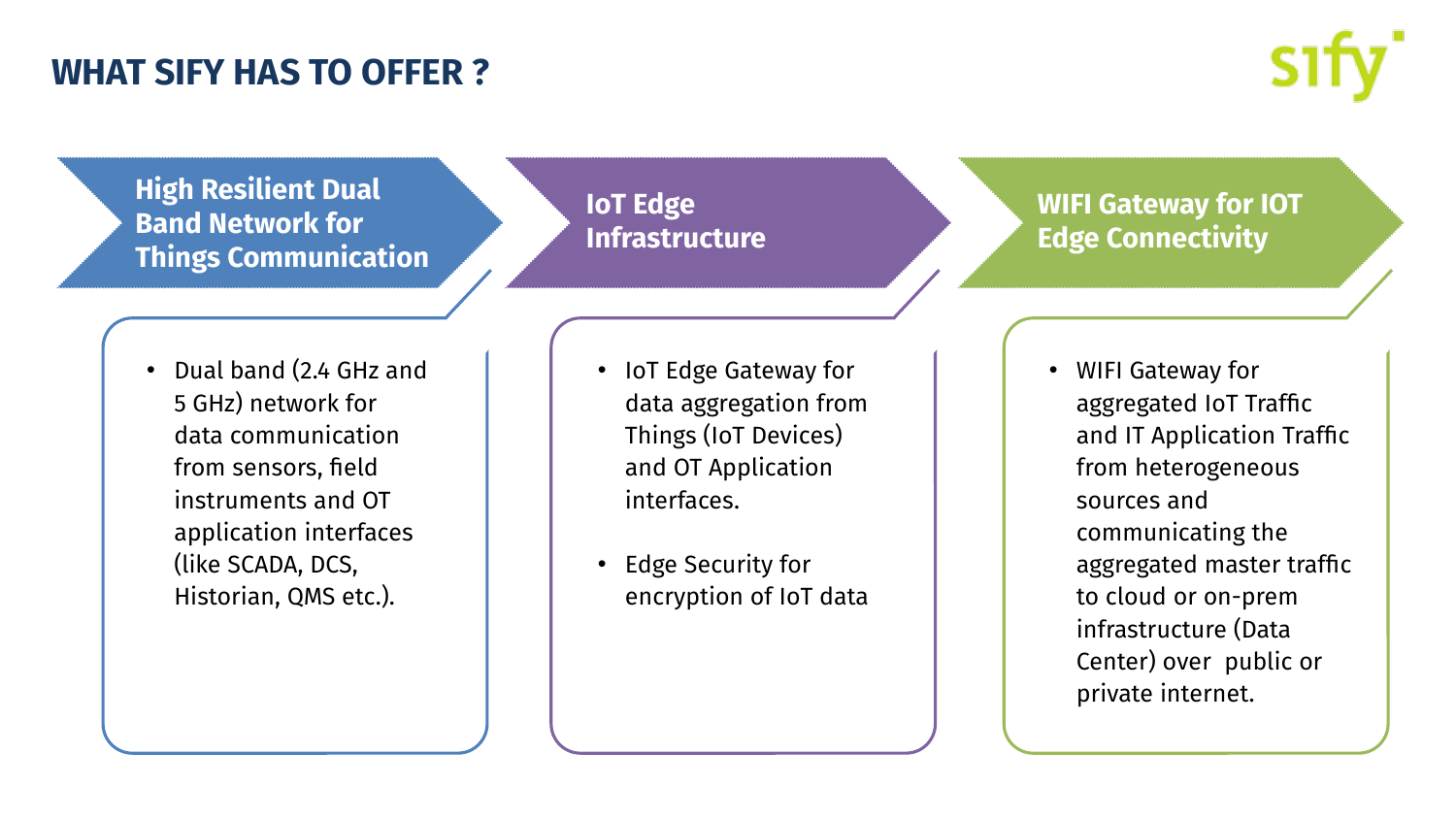

# What Sify Has to Offer ?

High Resilient Dual Band Network for Things Communication
IoT Edge Infrastructure
WIFI Gateway for IOT Edge Connectivity
Dual band (2.4 GHz and 5 GHz) network for data communication from sensors, field instruments and OT application interfaces (like SCADA, DCS, Historian, QMS etc.).
IoT Edge Gateway for data aggregation from Things (IoT Devices) and OT Application interfaces.

Edge Security for encryption of IoT data
WIFI Gateway for aggregated IoT Traffic and IT Application Traffic from heterogeneous sources and communicating the aggregated master traffic to cloud or on-prem infrastructure (Data Center) over  public or private internet.